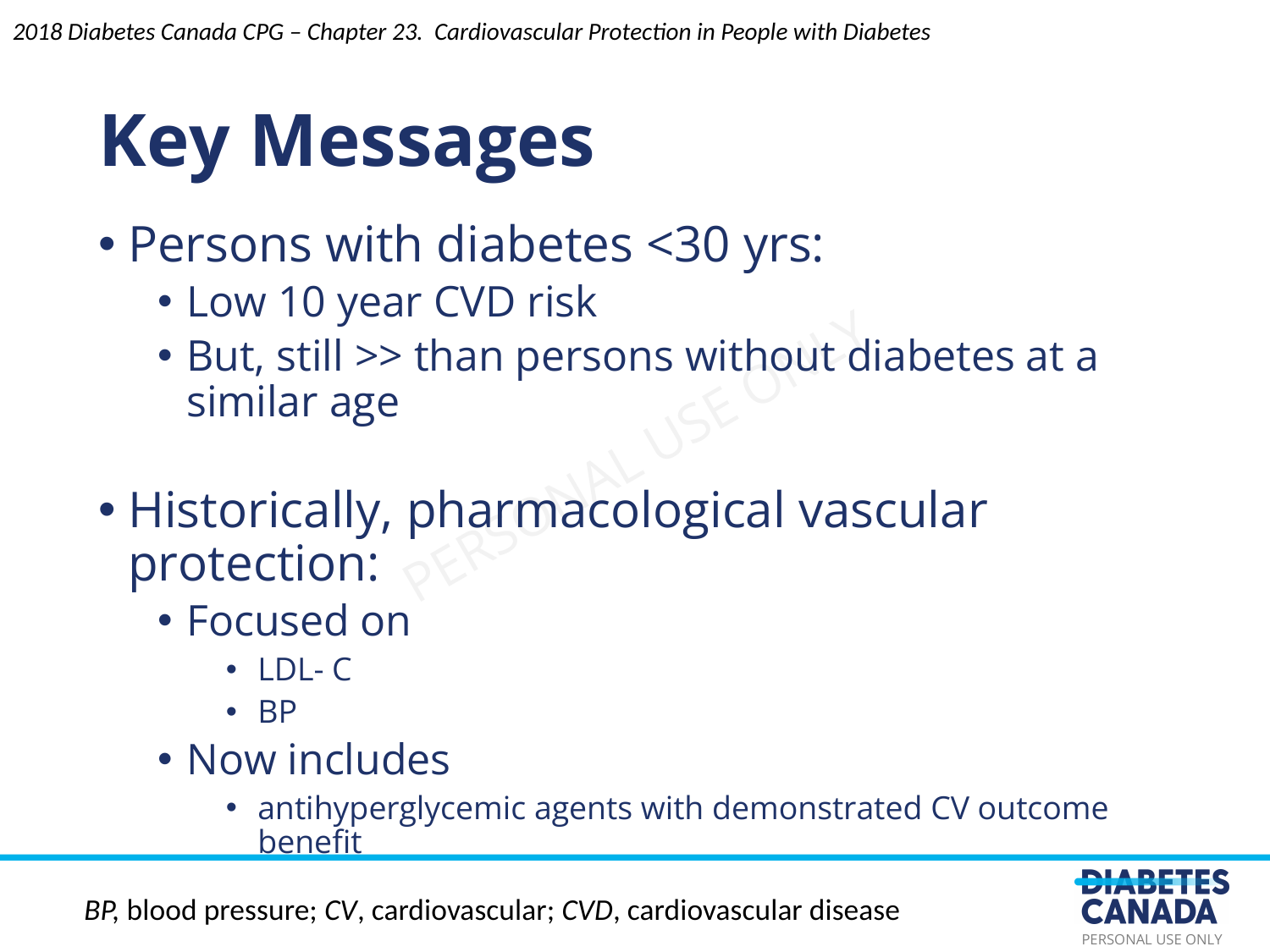

Key Messages
2018 Diabetes Canada CPG – Chapter 23.  Cardiovascular Protection in People with Diabetes
Persons with diabetes <30 yrs:
Low 10 year CVD risk
But, still >> than persons without diabetes at a similar age

Historically, pharmacological vascular protection:
Focused on
LDL- C
BP
Now includes
antihyperglycemic agents with demonstrated CV outcome benefit

BP, blood pressure; CV, cardiovascular; CVD, cardiovascular disease